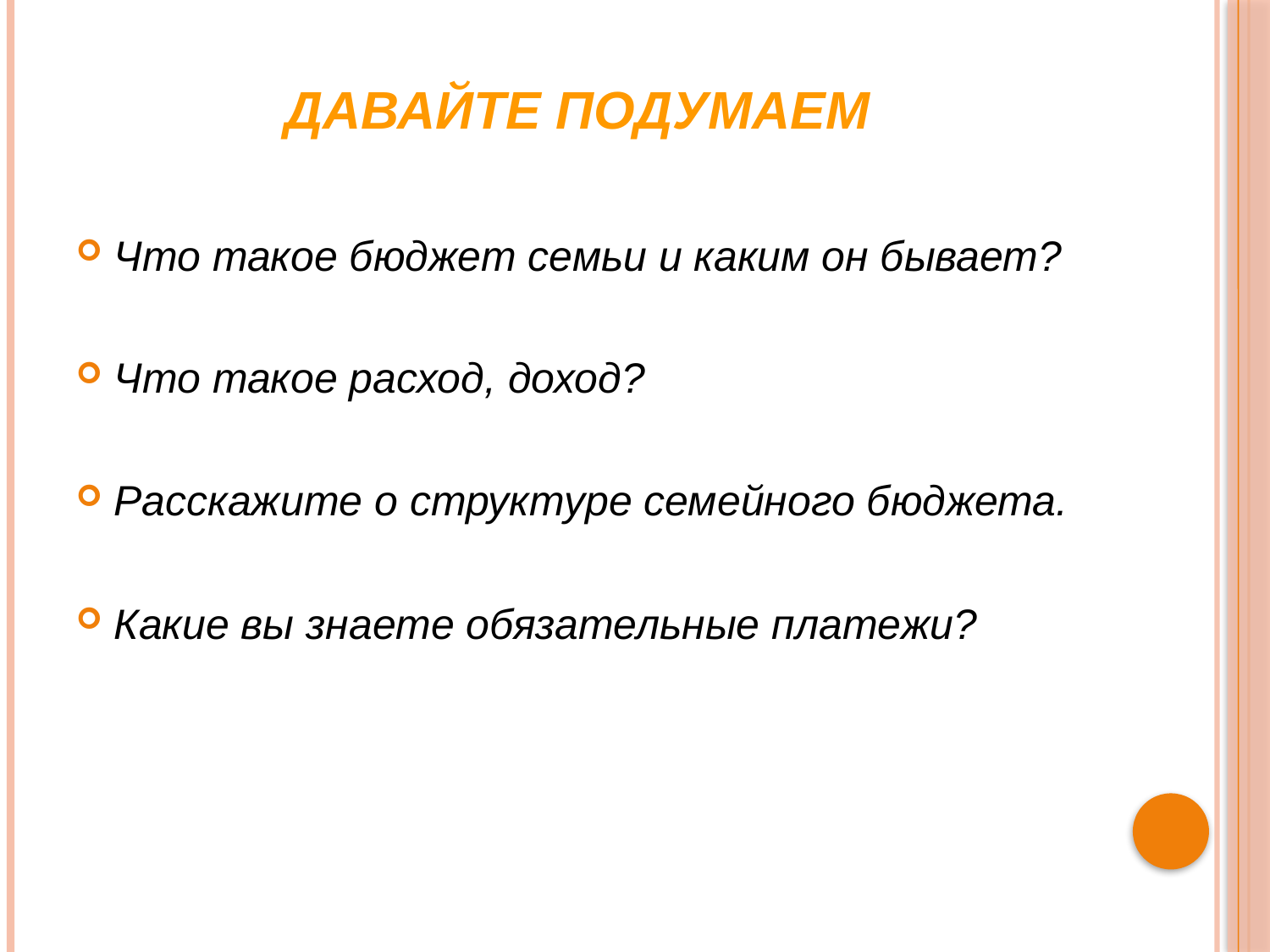

# Давайте подумаем
Что такое бюджет семьи и каким он бывает?

Что такое расход, доход?

Расскажите о структуре семейного бюджета.

Какие вы знаете обязательные платежи?